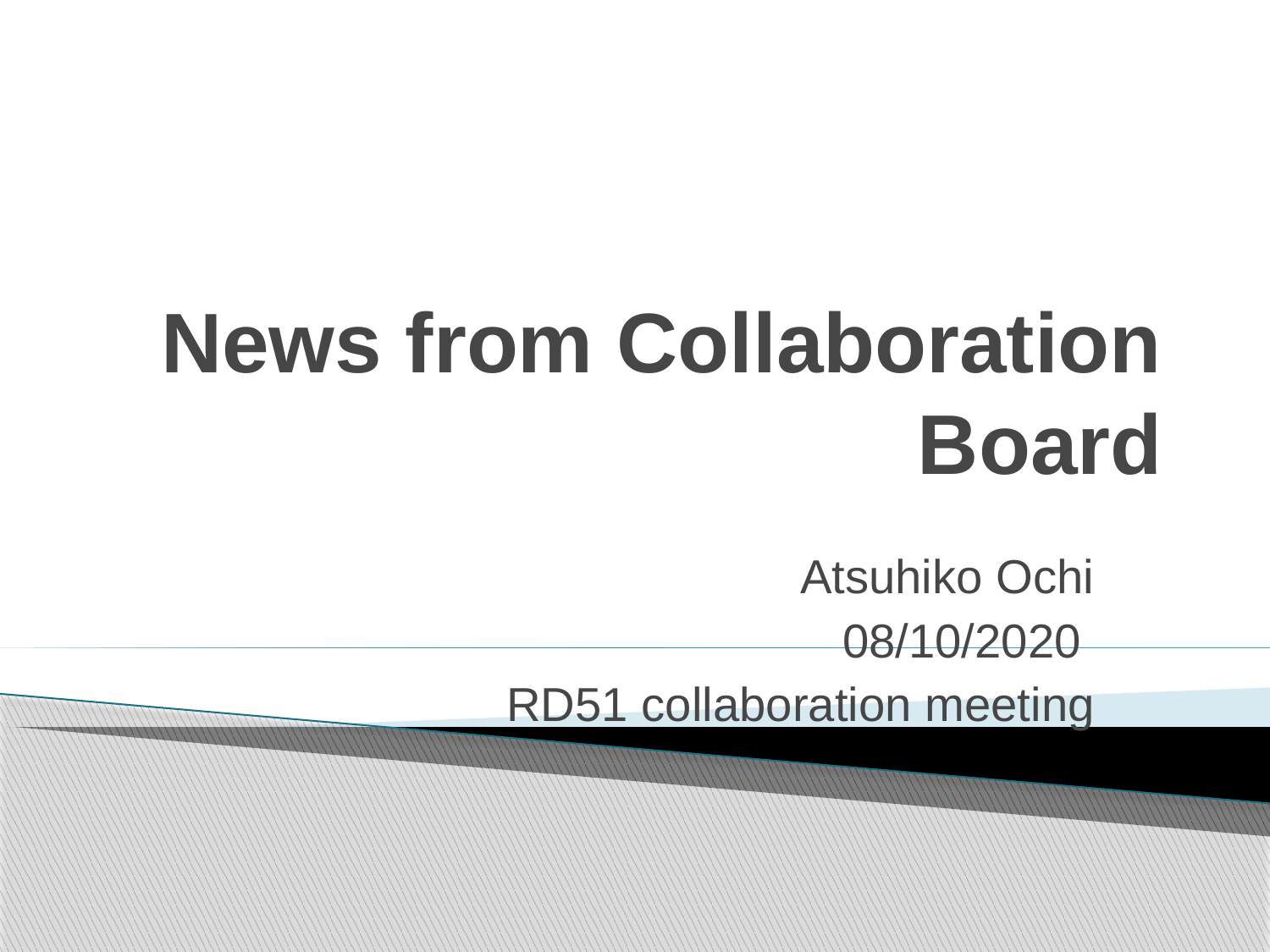

# News from Collaboration Board
Atsuhiko Ochi
08/10/2020
RD51 collaboration meeting